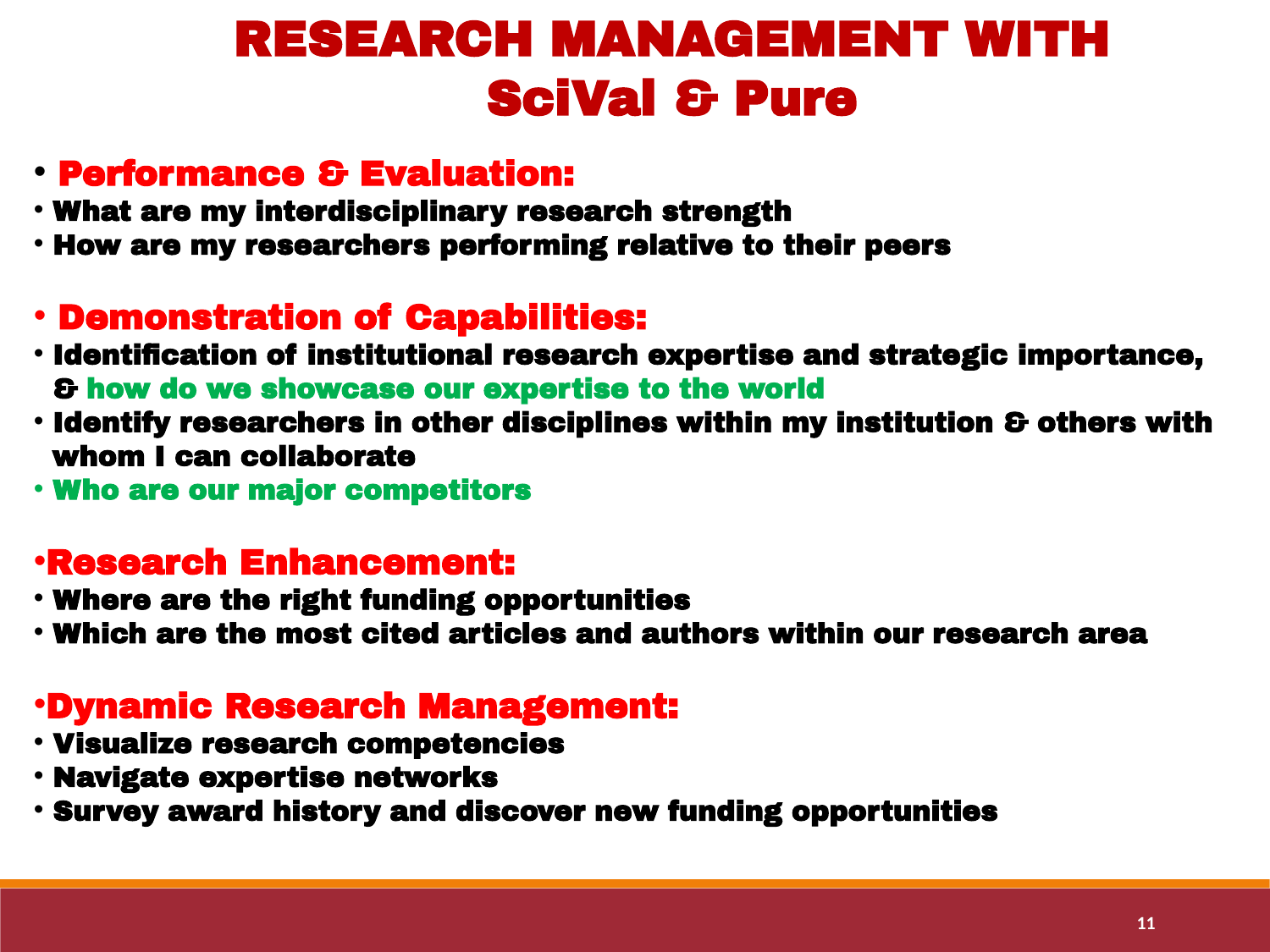

RESEARCH MANAGEMENT WITH SciVal & Pure

 Performance & Evaluation:
 What are my interdisciplinary research strength
 How are my researchers performing relative to their peers

 Demonstration of Capabilities:
 Identification of institutional research expertise and strategic importance,
  & how do we showcase our expertise to the world
 Identify researchers in other disciplines within my institution & others with
  whom I can collaborate
 Who are our major competitors

Research Enhancement:
 Where are the right funding opportunities
 Which are the most cited articles and authors within our research area

Dynamic Research Management:
 Visualize research competencies
 Navigate expertise networks
 Survey award history and discover new funding opportunities

11